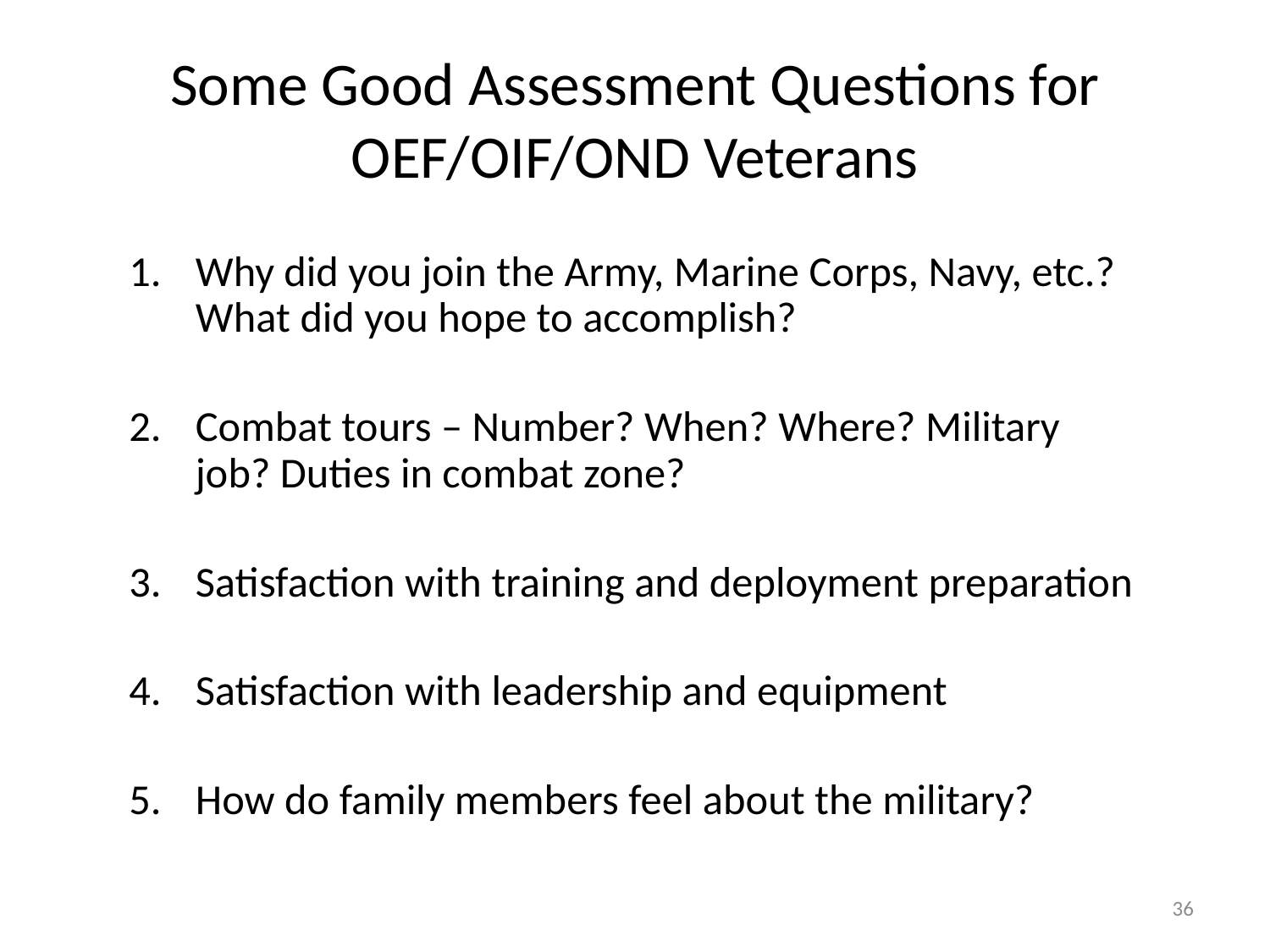

Some Good Assessment Questions for OEF/OIF/OND Veterans
Why did you join the Army, Marine Corps, Navy, etc.?  What did you hope to accomplish?

Combat tours – Number? When? Where? Military job? Duties in combat zone?

Satisfaction with training and deployment preparation

Satisfaction with leadership and equipment

How do family members feel about the military?

36